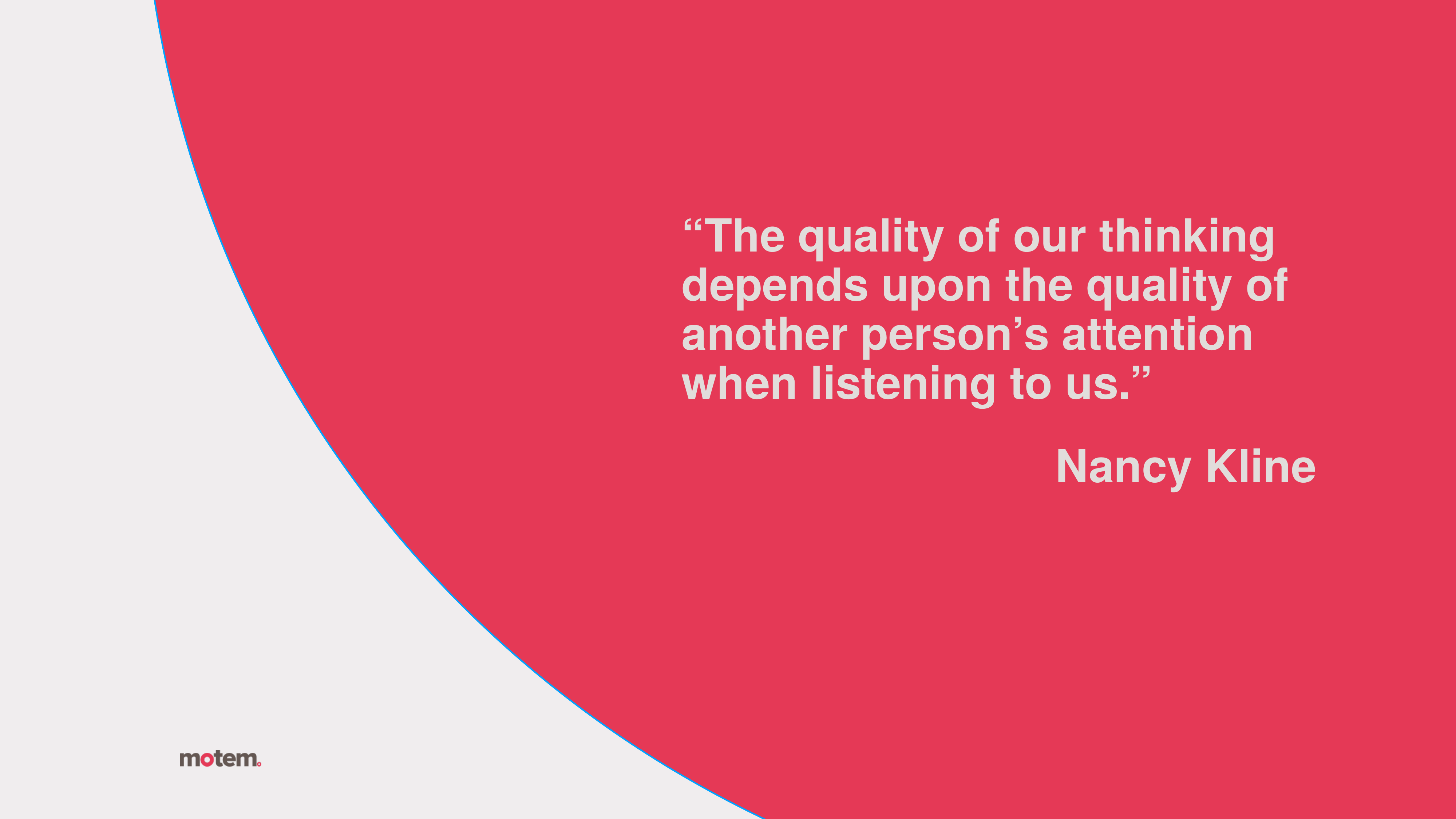

“The quality of our thinking depends upon the quality of another person’s attention when listening to us.”
Nancy Kline